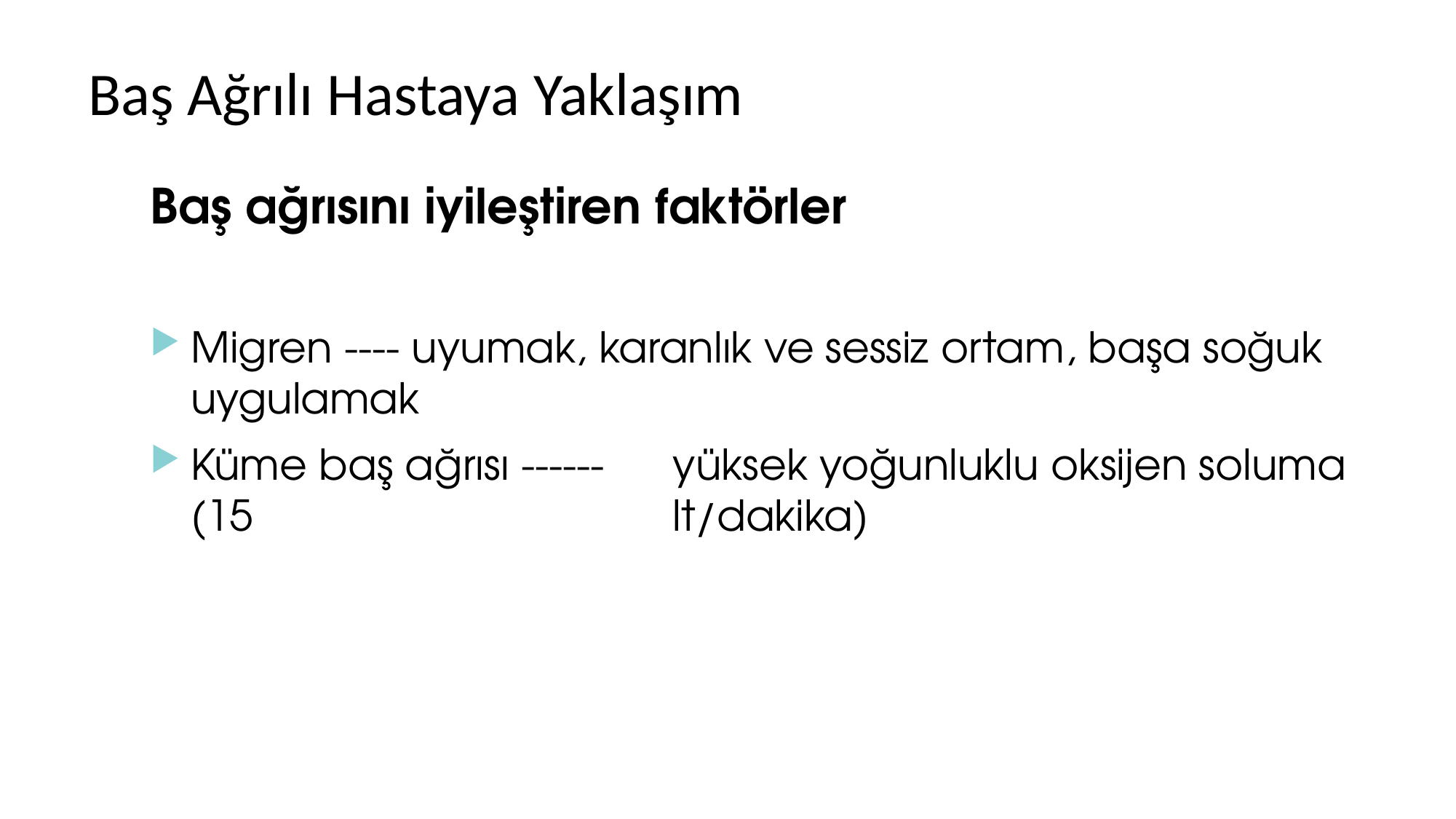

# Baş Ağrılı Hastaya Yaklaşım
Baş ağrısını iyileştiren faktörler

Migren ---- uyumak, karanlık ve sessiz ortam, başa soğuk
uygulamak
Küme baş ağrısı ------	yüksek yoğunluklu oksijen soluma (15 	lt/dakika)